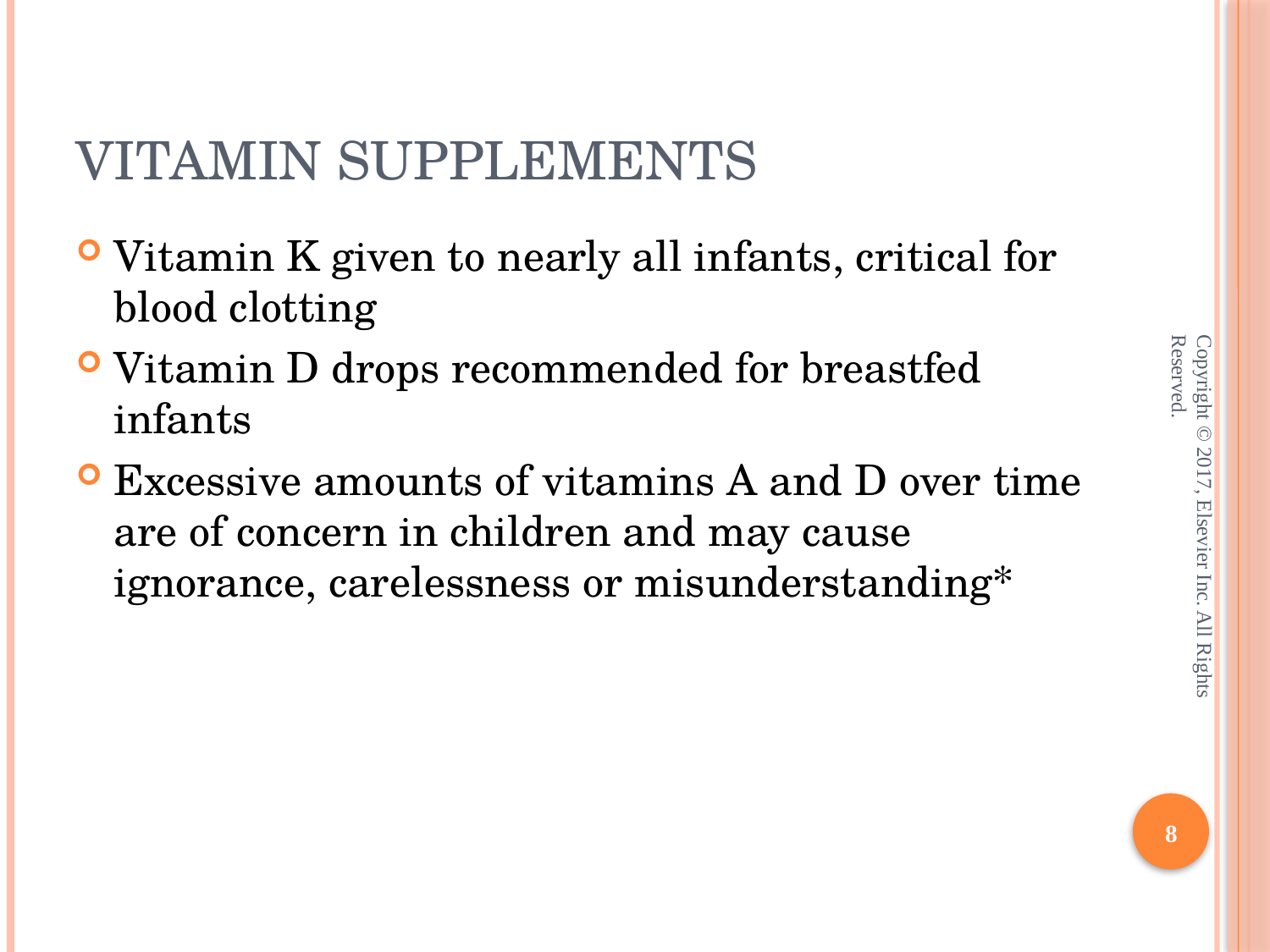

# Vitamin Supplements
Vitamin K given to nearly all infants, critical for blood clotting
Vitamin D drops recommended for breastfed infants
Excessive amounts of vitamins A and D over time are of concern in children and may cause ignorance, carelessness or misunderstanding*

Copyright © 2017, Elsevier Inc. All Rights Reserved.
8